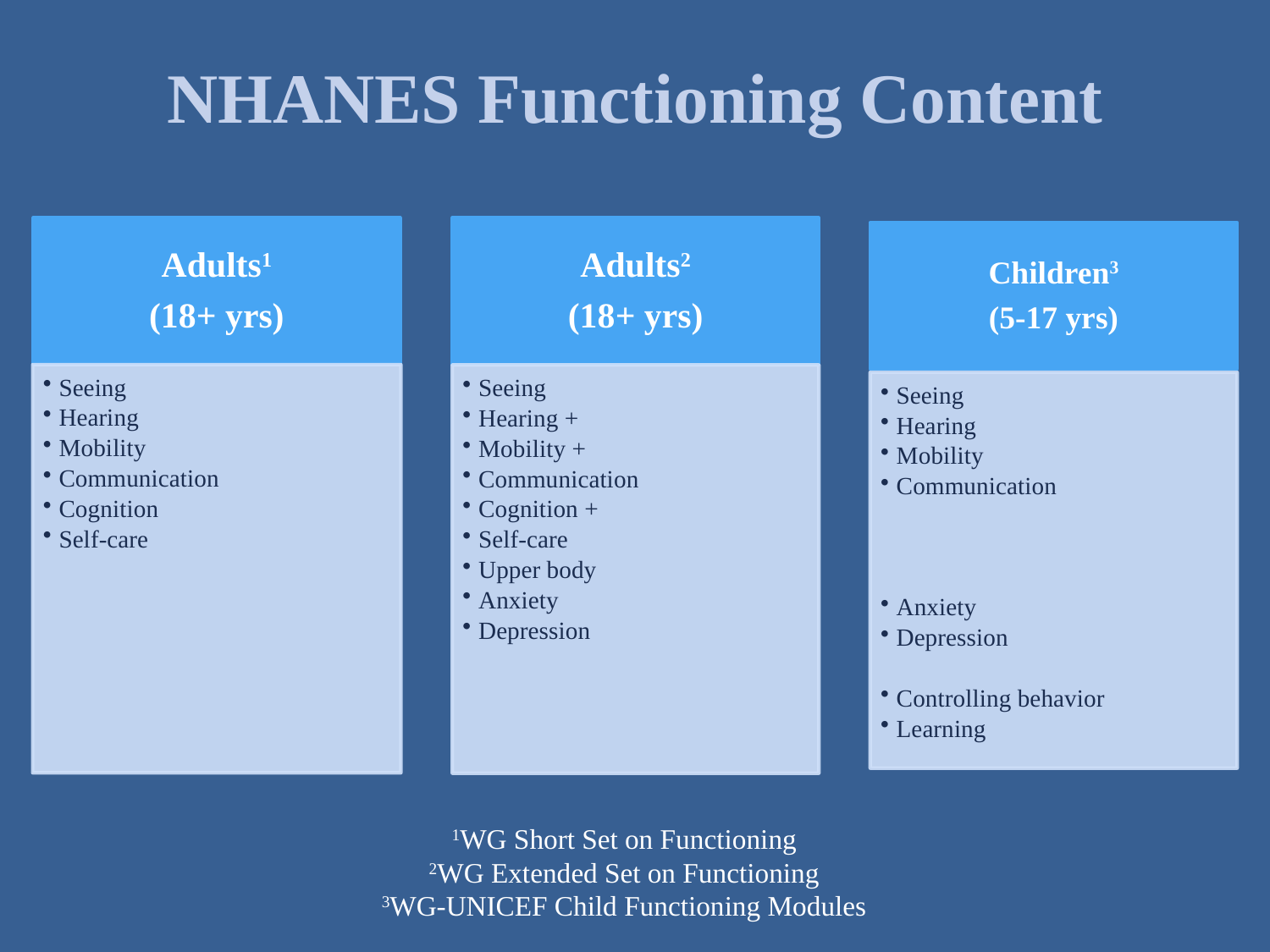

# NHANES Functioning Content
Adults1
(18+ yrs)
Seeing
Hearing
Mobility
Communication
Cognition
Self-care
Adults2
(18+ yrs)
Seeing
Hearing +
Mobility +
Communication
Cognition +
Self-care
Upper body
Anxiety
Depression
Children3
(5-17 yrs)
Seeing
Hearing
Mobility
Communication

Anxiety
Depression

Controlling behavior
Learning

1WG Short Set on Functioning
2WG Extended Set on Functioning
3WG-UNICEF Child Functioning Modules